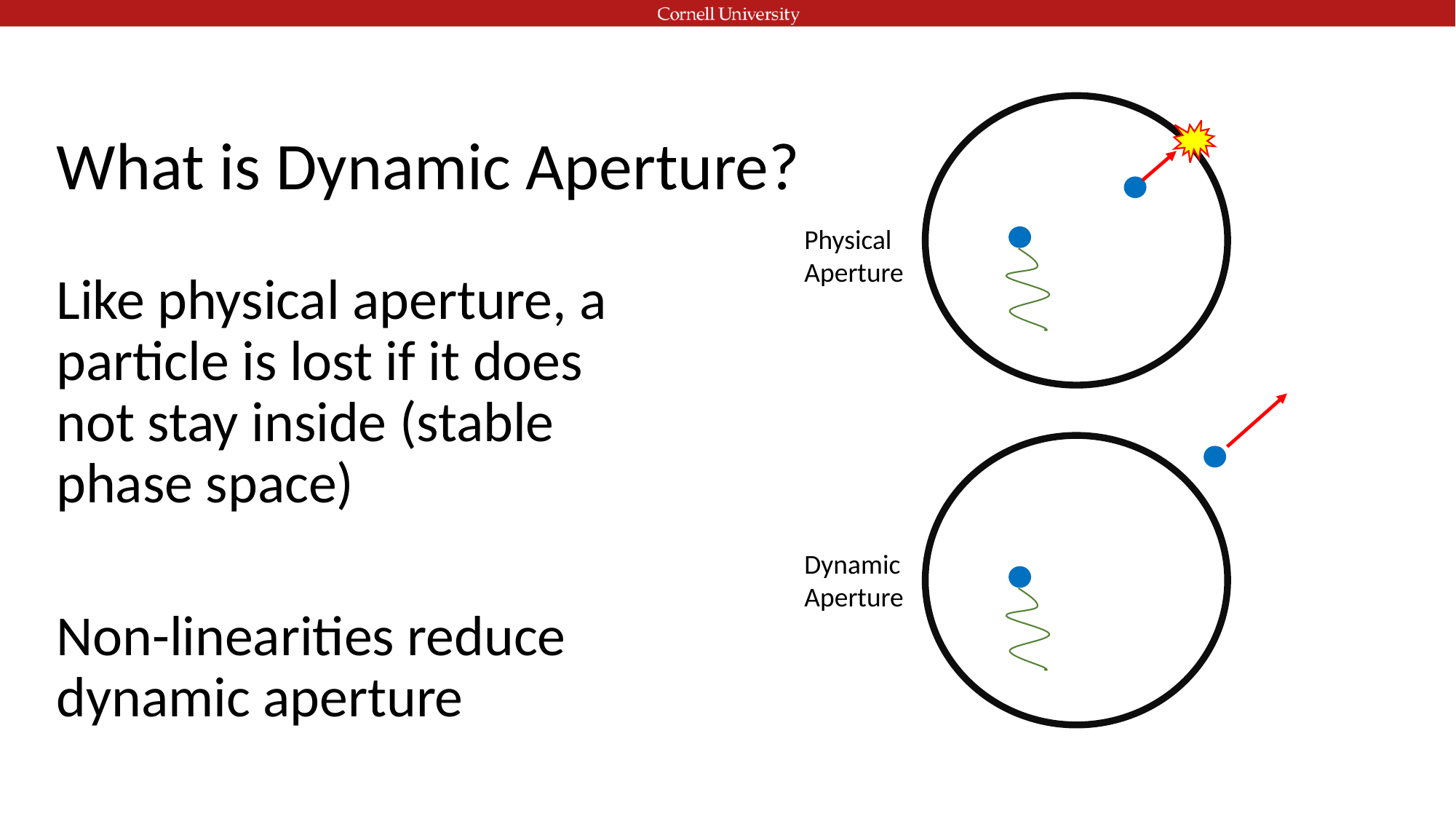

# What is Dynamic Aperture?

Physical Aperture

Like physical aperture, a particle is lost if it does not stay inside (stable phase space)

Non-linearities reduce dynamic aperture

Dynamic Aperture